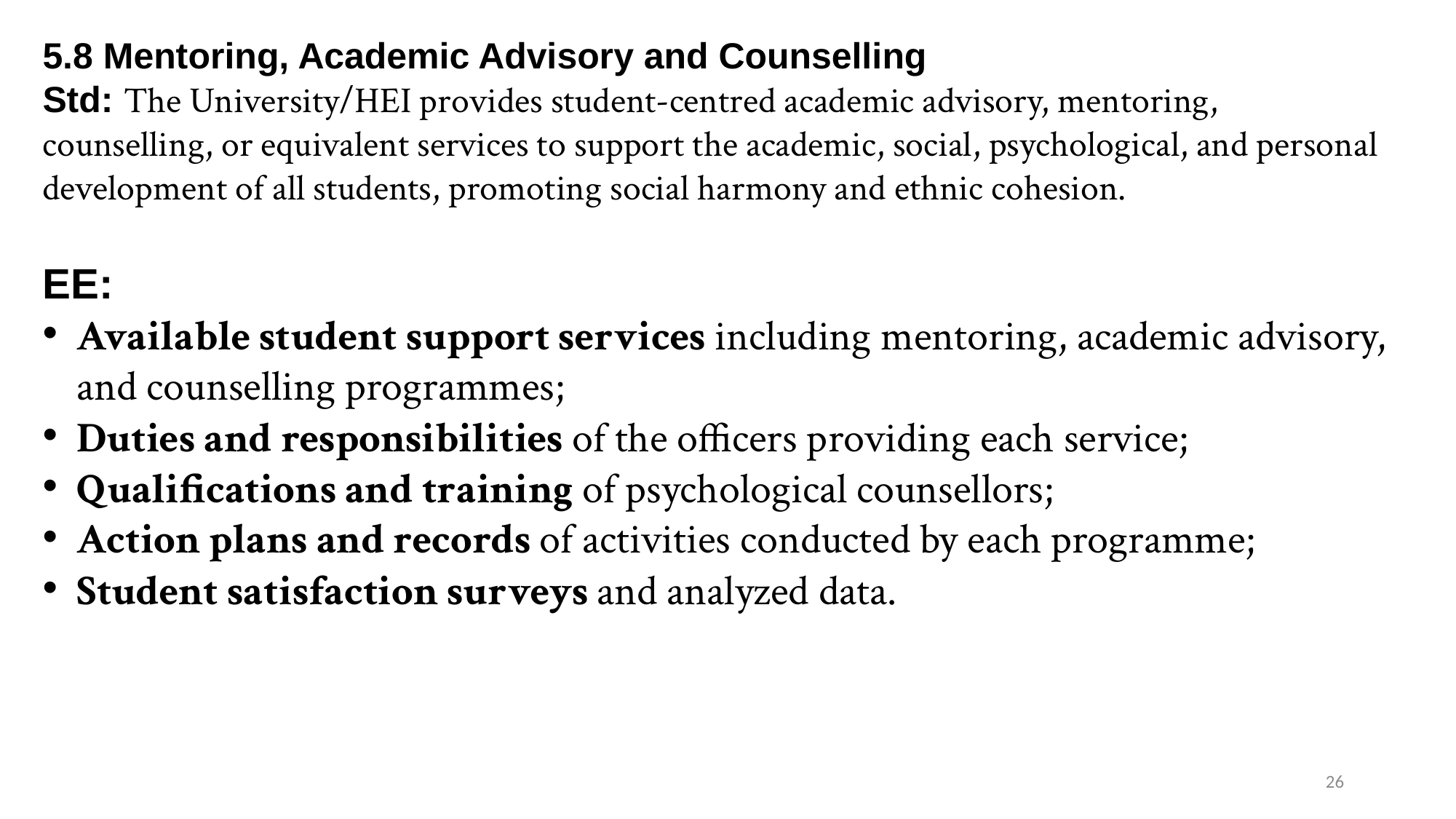

5.8 Mentoring, Academic Advisory and Counselling
Std: The University/HEI provides student-centred academic advisory, mentoring, counselling, or equivalent services to support the academic, social, psychological, and personal development of all students, promoting social harmony and ethnic cohesion.
EE:
Available student support services including mentoring, academic advisory, and counselling programmes;
Duties and responsibilities of the officers providing each service;
Qualifications and training of psychological counsellors;
Action plans and records of activities conducted by each programme;
Student satisfaction surveys and analyzed data.
26